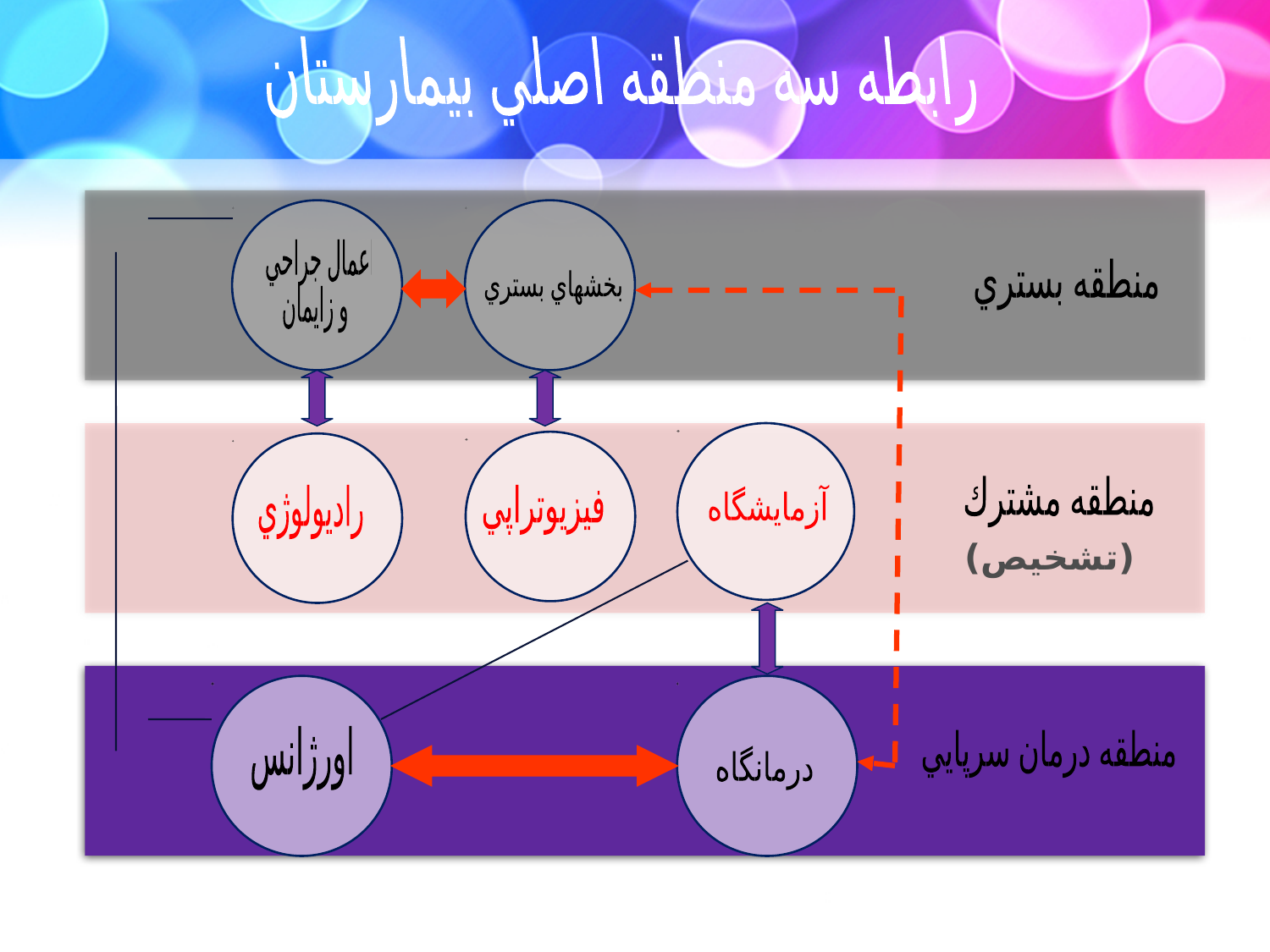

رابطه سه منطقه اصلي بيمارستان

اعمال جراحي
و زايمان

منطقه بستري
بخشهاي بستري

منطقه مشترك
راديولوژي
فيزيوتراپي
آزمايشگاه
(تشخیص)

اورژانس
منطقه درمان سرپايي

درمانگاه